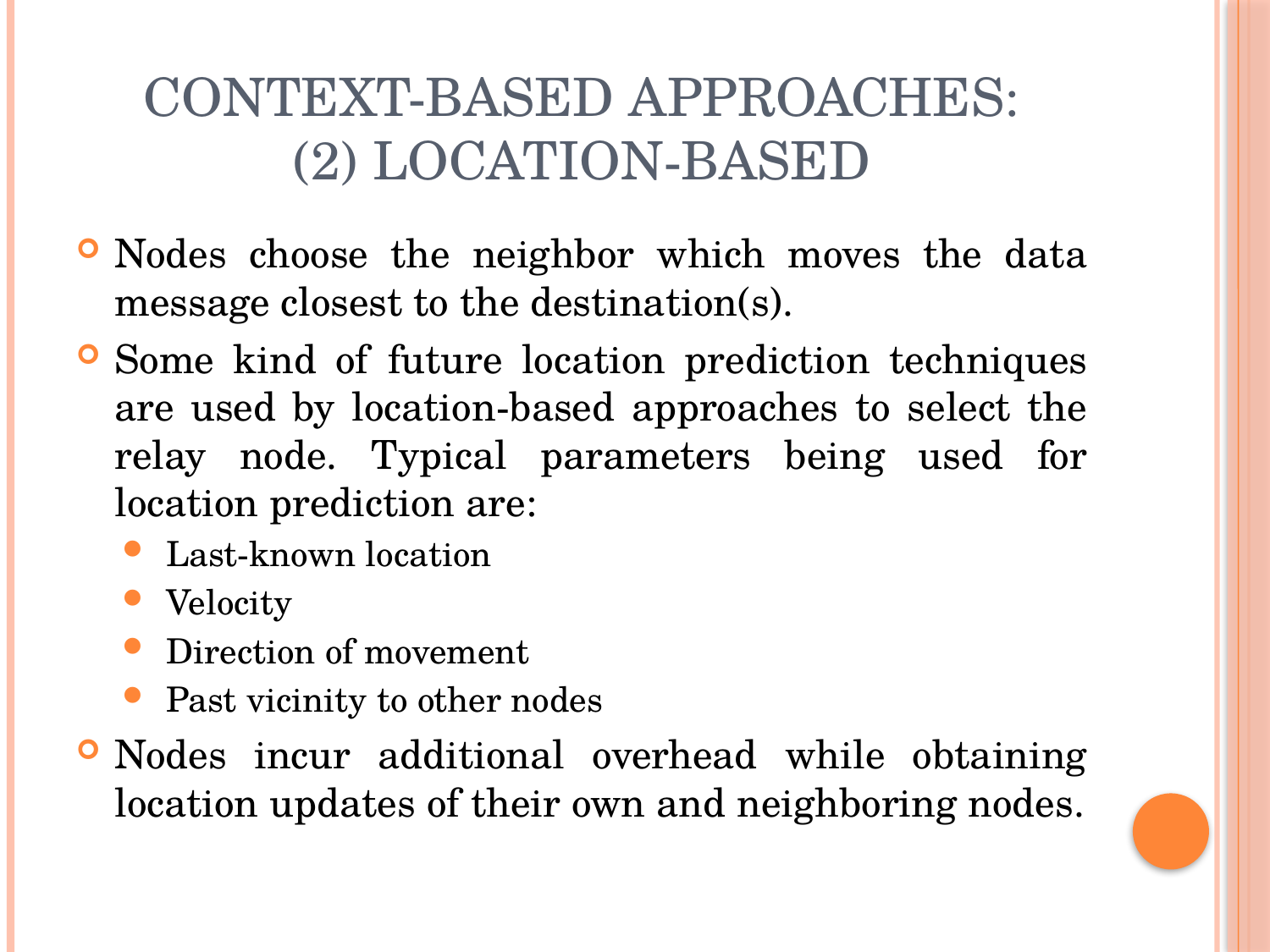

# Context-based Approaches: (2) Location-based
Nodes choose the neighbor which moves the data message closest to the destination(s).
Some kind of future location prediction techniques are used by location-based approaches to select the relay node. Typical parameters being used for location prediction are:
Last-known location
Velocity
Direction of movement
Past vicinity to other nodes
Nodes incur additional overhead while obtaining location updates of their own and neighboring nodes.